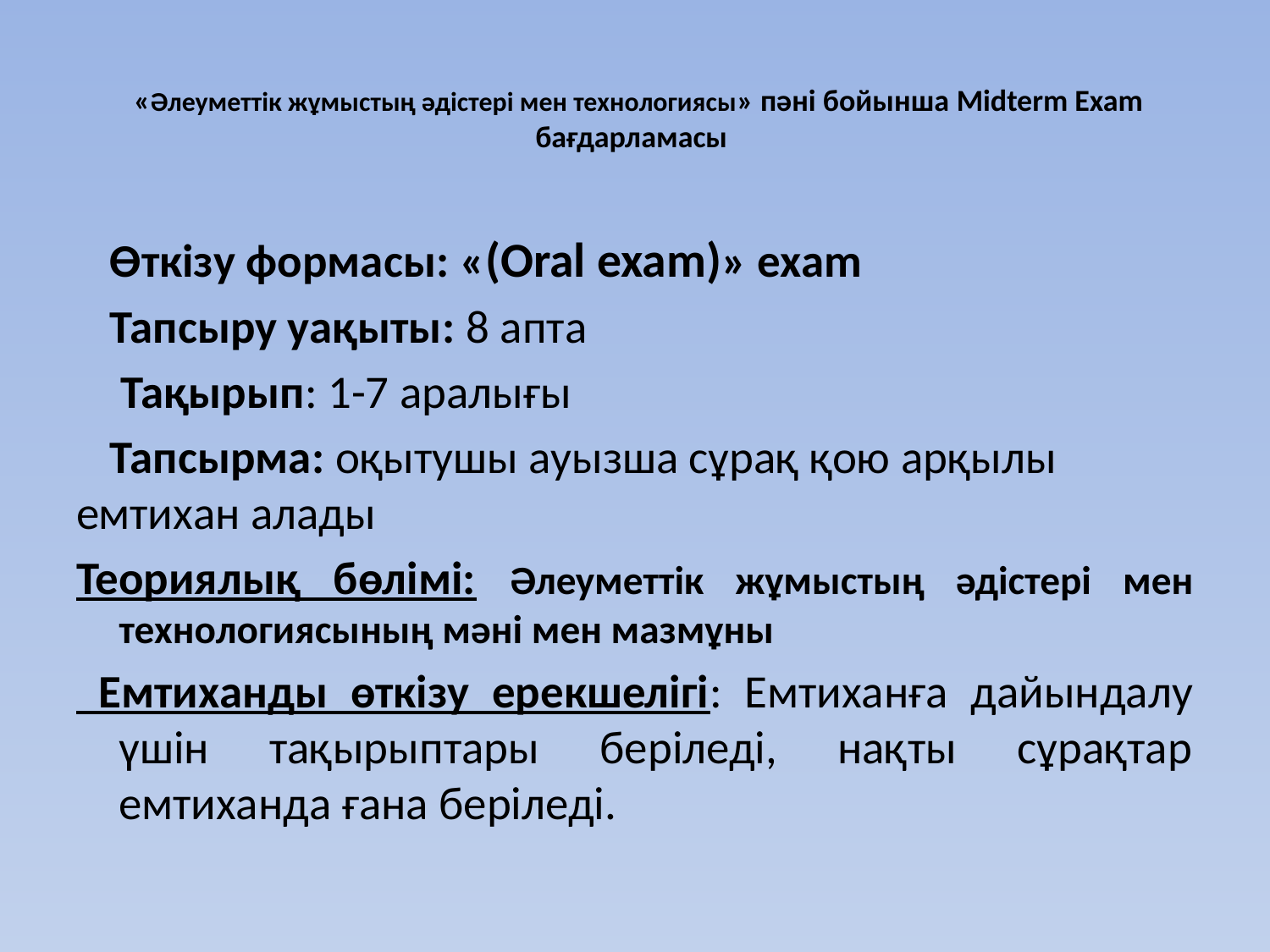

# «Әлеуметтік жұмыстың әдістері мен технологиясы» пәні бойынша Midterm Exam бағдарламасы
Өткізу формасы: «(Oral exam)» exam
Тапсыру уақыты: 8 апта
 Тақырып: 1-7 аралығы
Тапсырма: оқытушы ауызша сұрақ қою арқылы емтихан алады
Теориялық бөлімі: Әлеуметтік жұмыстың әдістері мен технологиясының мәні мен мазмұны
 Емтиханды өткізу ерекшелігі: Емтиханға дайындалу үшін тақырыптары беріледі, нақты сұрақтар емтиханда ғана беріледі.